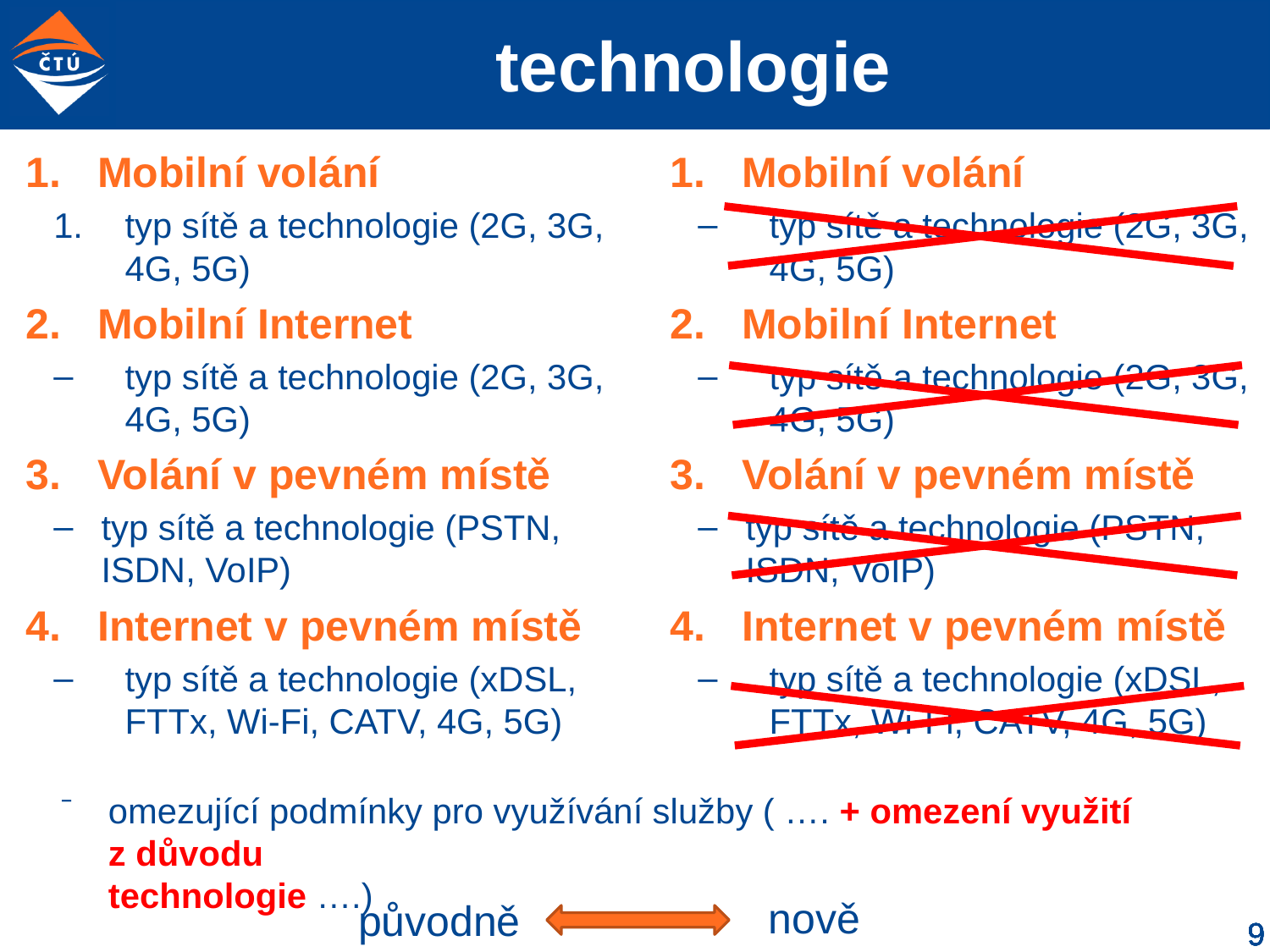

# technologie
Mobilní volání
typ sítě a technologie (2G, 3G, 4G, 5G)
Mobilní Internet
typ sítě a technologie (2G, 3G, 4G, 5G)
Volání v pevném místě
typ sítě a technologie (PSTN, ISDN, VoIP)
Internet v pevném místě
typ sítě a technologie (xDSL, FTTx, Wi-Fi, CATV, 4G, 5G)

Mobilní volání
typ sítě a technologie (2G, 3G, 4G, 5G)
Mobilní Internet
typ sítě a technologie (2G, 3G, 4G, 5G)
Volání v pevném místě
typ sítě a technologie (PSTN, ISDN, VoIP)
Internet v pevném místě
typ sítě a technologie (xDSL, FTTx, Wi-Fi, CATV, 4G, 5G)

omezující podmínky pro využívání služby ( …. + omezení využití z důvodu 						           technologie ….)

nově
původně